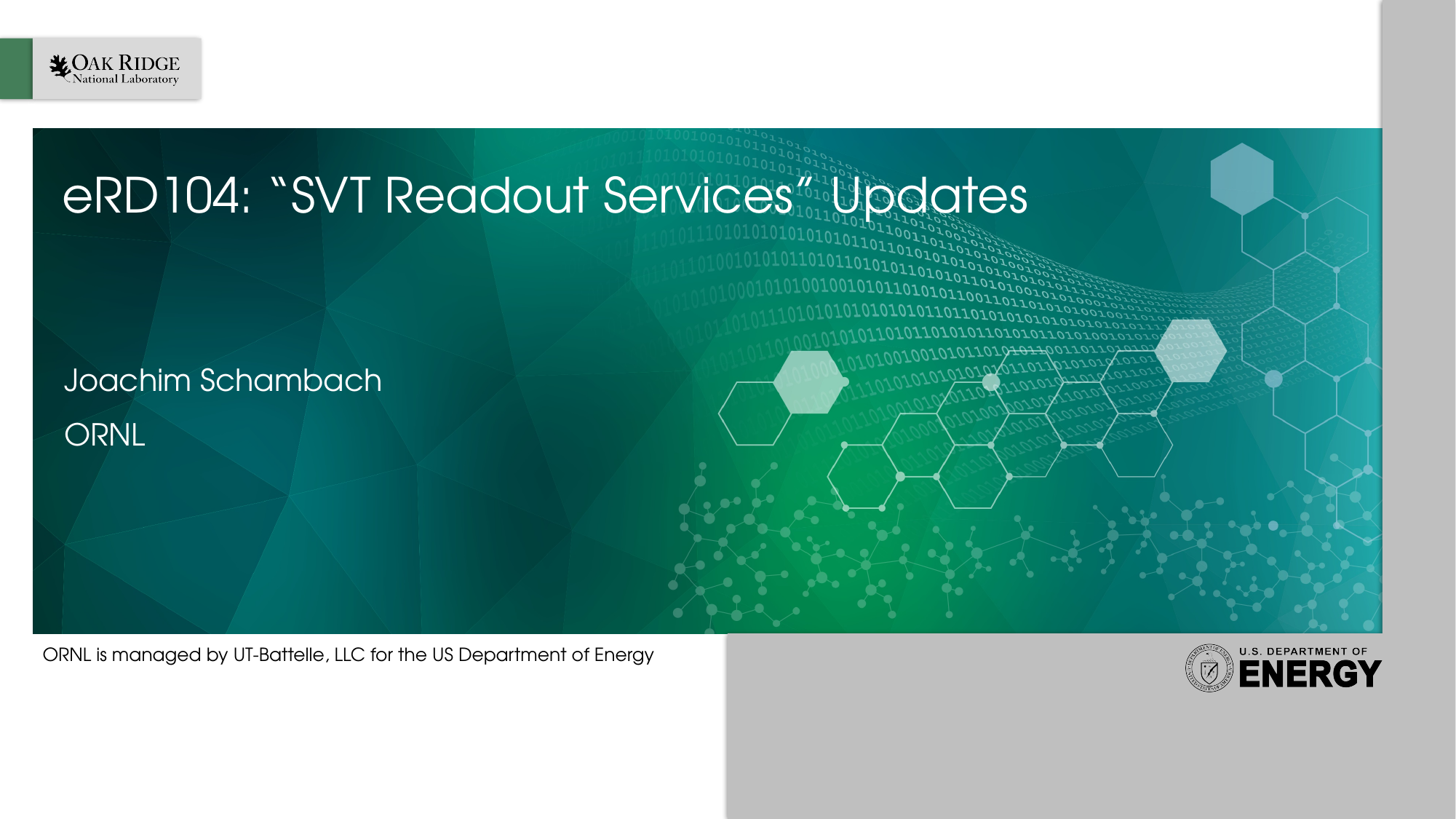

# eRD104: “SVT Readout Services” Updates
Joachim Schambach
ORNL